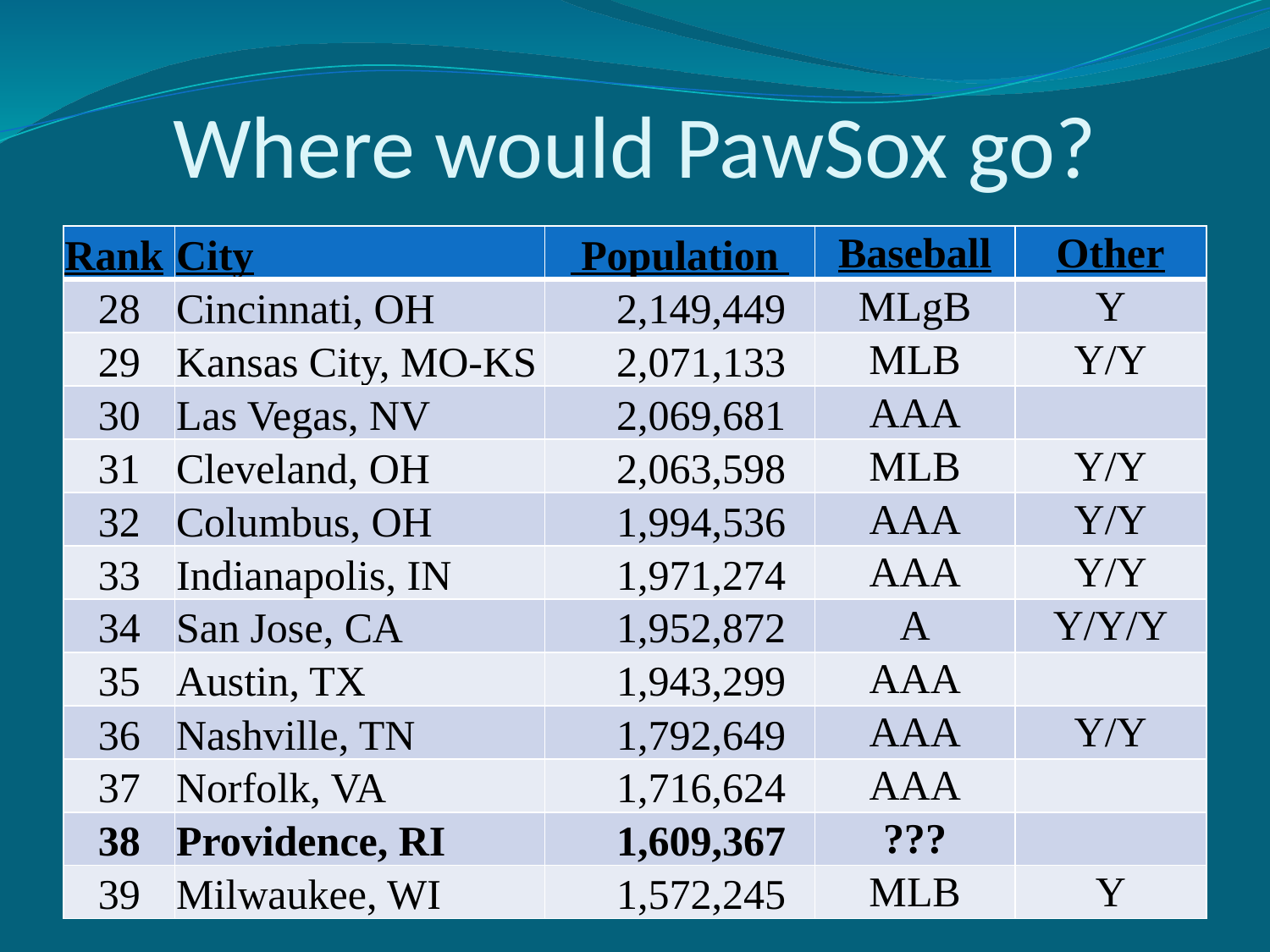

# Where would PawSox go?
| Rank | City | Population | Baseball | Other |
| --- | --- | --- | --- | --- |
| 28 | Cincinnati, OH | 2,149,449 | MLgB | Y |
| 29 | Kansas City, MO-KS | 2,071,133 | MLB | Y/Y |
| 30 | Las Vegas, NV | 2,069,681 | AAA |  |
| 31 | Cleveland, OH | 2,063,598 | MLB | Y/Y |
| 32 | Columbus, OH | 1,994,536 | AAA | Y/Y |
| 33 | Indianapolis, IN | 1,971,274 | AAA | Y/Y |
| 34 | San Jose, CA | 1,952,872 | A | Y/Y/Y |
| 35 | Austin, TX | 1,943,299 | AAA |  |
| 36 | Nashville, TN | 1,792,649 | AAA | Y/Y |
| 37 | Norfolk, VA | 1,716,624 | AAA |  |
| 38 | Providence, RI | 1,609,367 | ??? |  |
| 39 | Milwaukee, WI | 1,572,245 | MLB | Y |